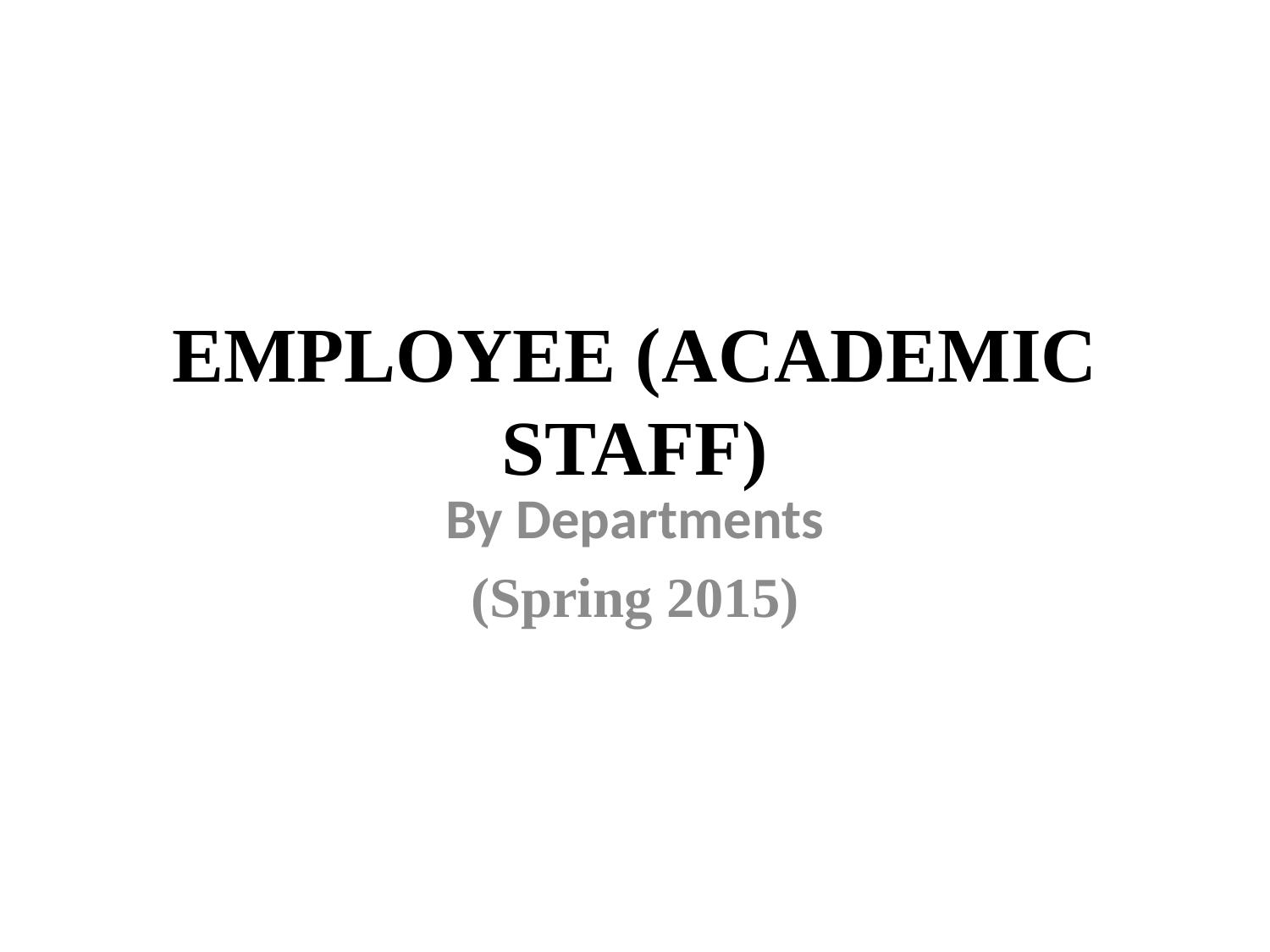

# EMPLOYEE (ACADEMIC STAFF)
By Departments
(Spring 2015)